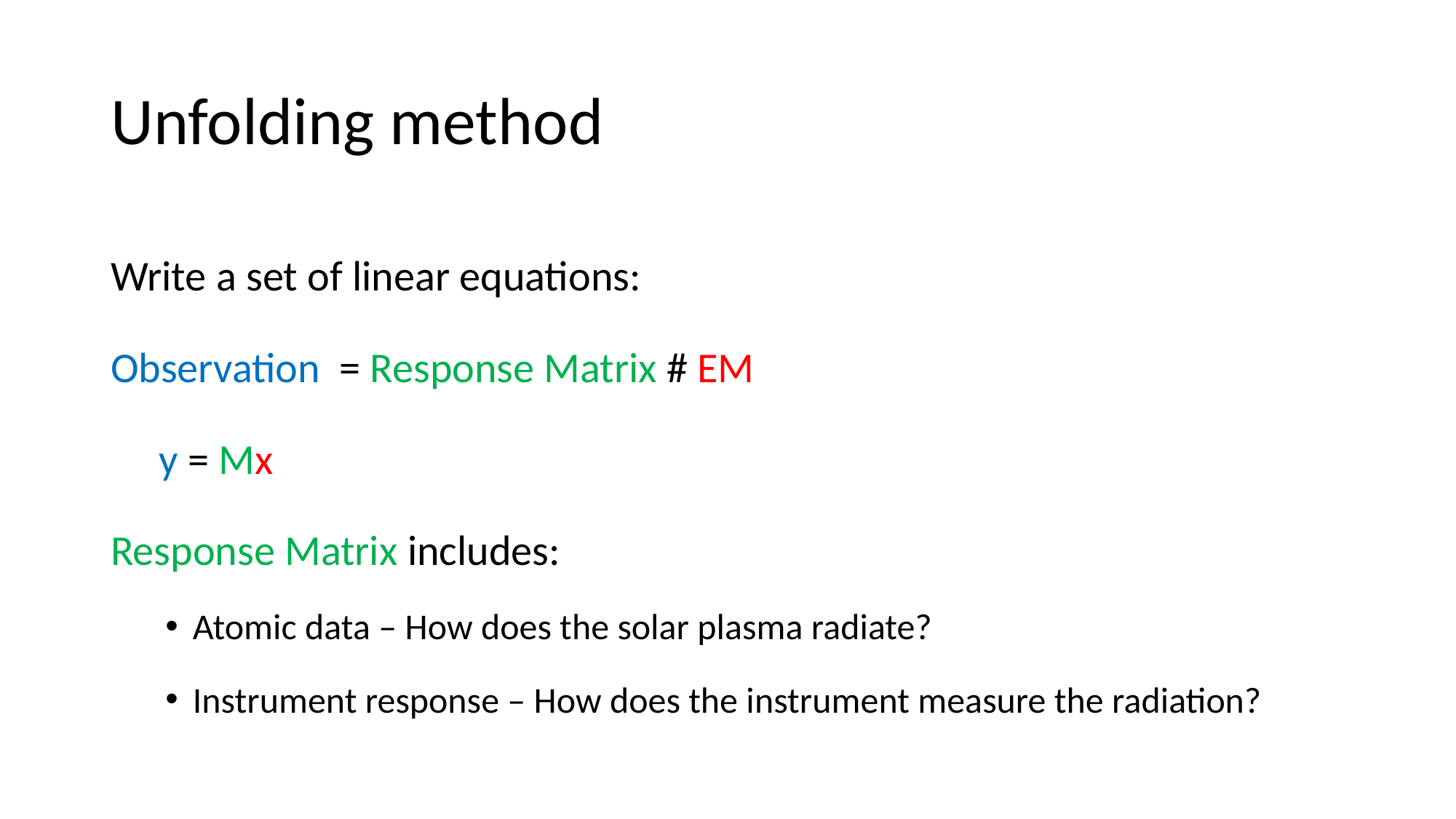

# Unfolding method
Write a set of linear equations:
Observation  = Response Matrix # EM
     y = Mx
Response Matrix includes:
Atomic data – How does the solar plasma radiate?
Instrument response – How does the instrument measure the radiation?